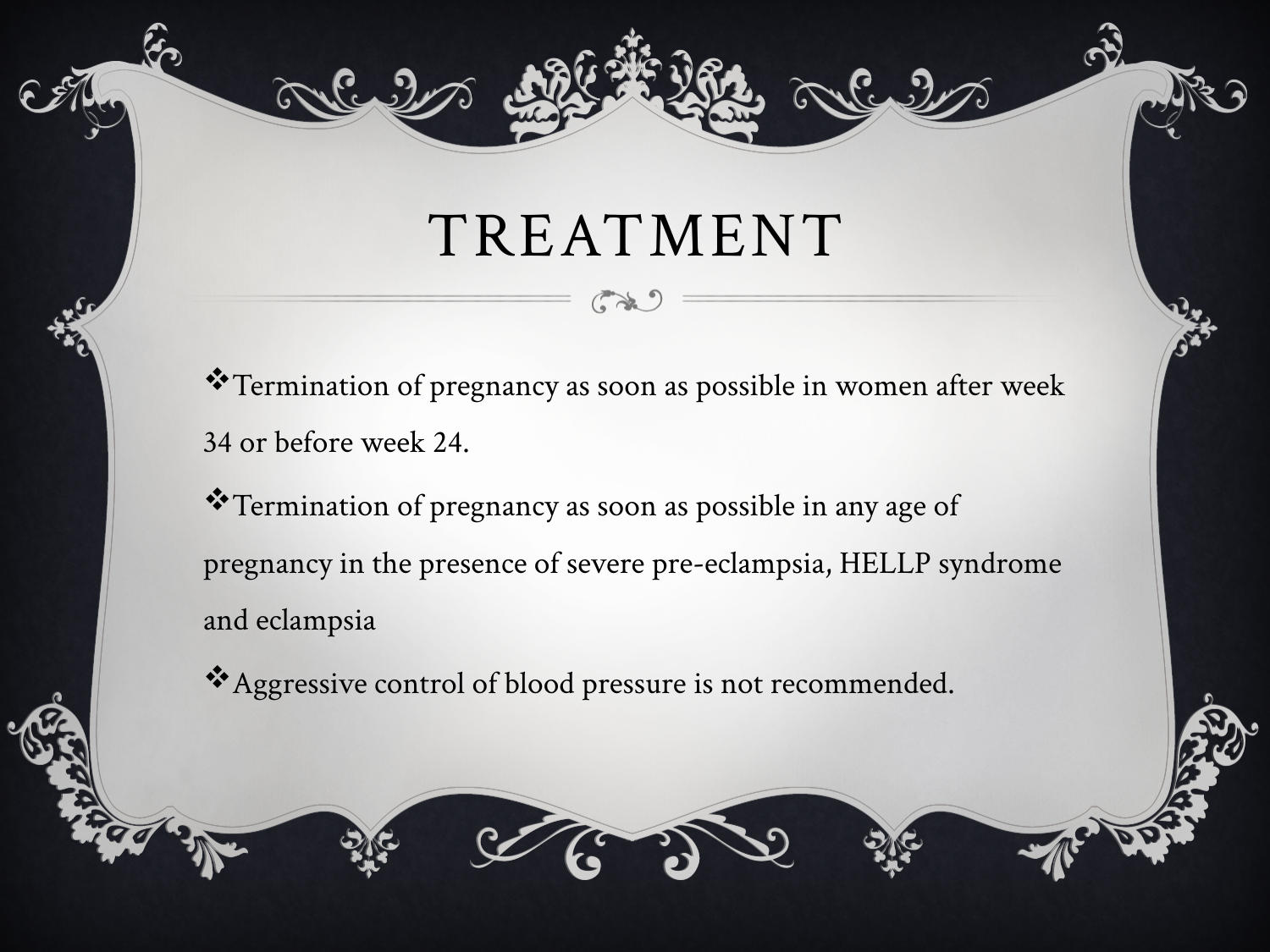

# Treatment
Termination of pregnancy as soon as possible in women after week 34 or before week 24.
Termination of pregnancy as soon as possible in any age of pregnancy in the presence of severe pre-eclampsia, HELLP syndrome and eclampsia
Aggressive control of blood pressure is not recommended.